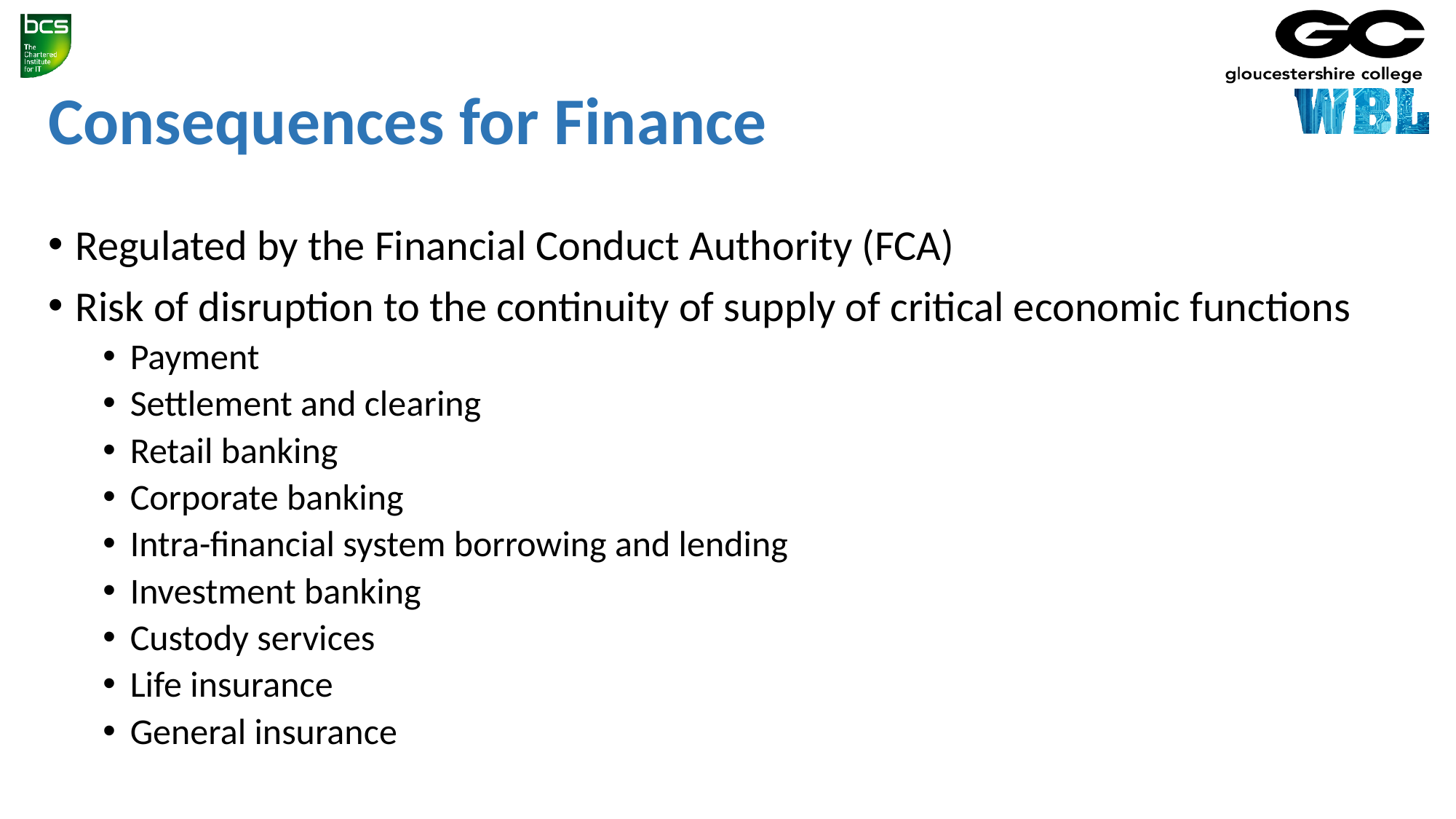

# Consequences for Finance
Regulated by the Financial Conduct Authority (FCA)
Risk of disruption to the continuity of supply of critical economic functions
Payment
Settlement and clearing
Retail banking
Corporate banking
Intra-financial system borrowing and lending
Investment banking
Custody services
Life insurance
General insurance